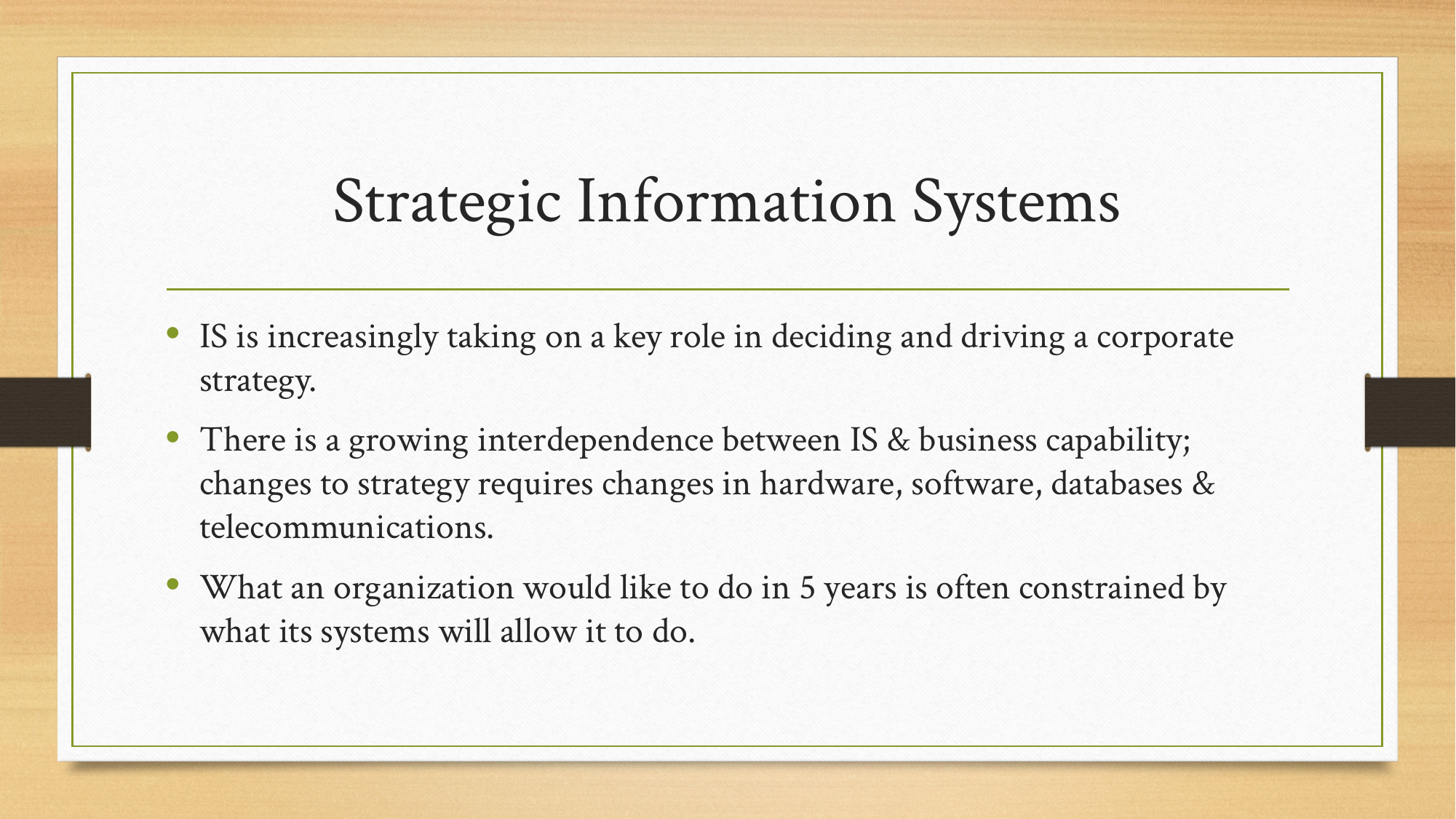

# Strategic Information Systems
IS is increasingly taking on a key role in deciding and driving a corporate strategy.
There is a growing interdependence between IS & business capability; changes to strategy requires changes in hardware, software, databases & telecommunications.
What an organization would like to do in 5 years is often constrained by what its systems will allow it to do.